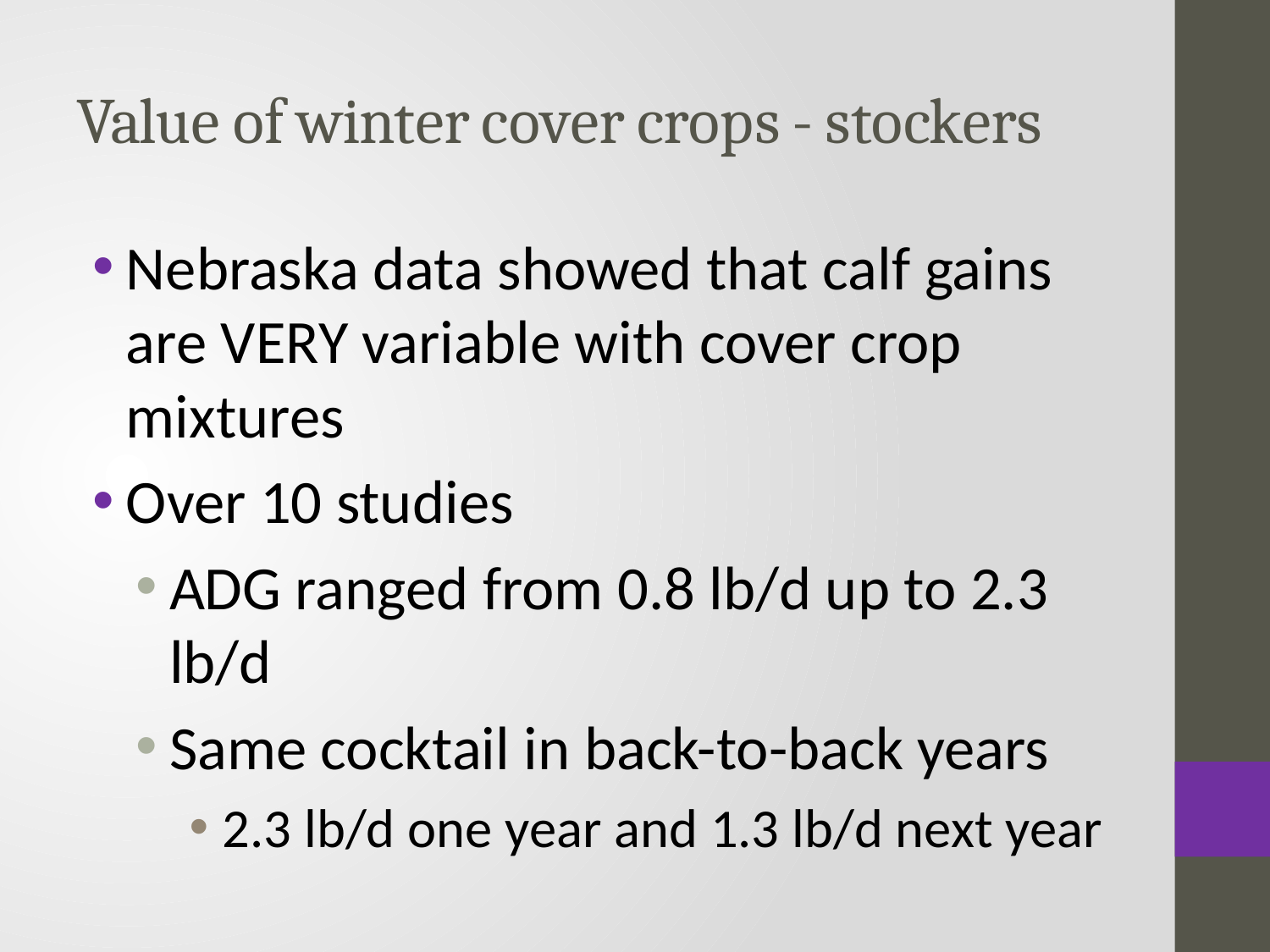

# Value of winter cover crops - stockers
Nebraska data showed that calf gains are VERY variable with cover crop mixtures
Over 10 studies
ADG ranged from 0.8 lb/d up to 2.3 lb/d
Same cocktail in back-to-back years
2.3 lb/d one year and 1.3 lb/d next year